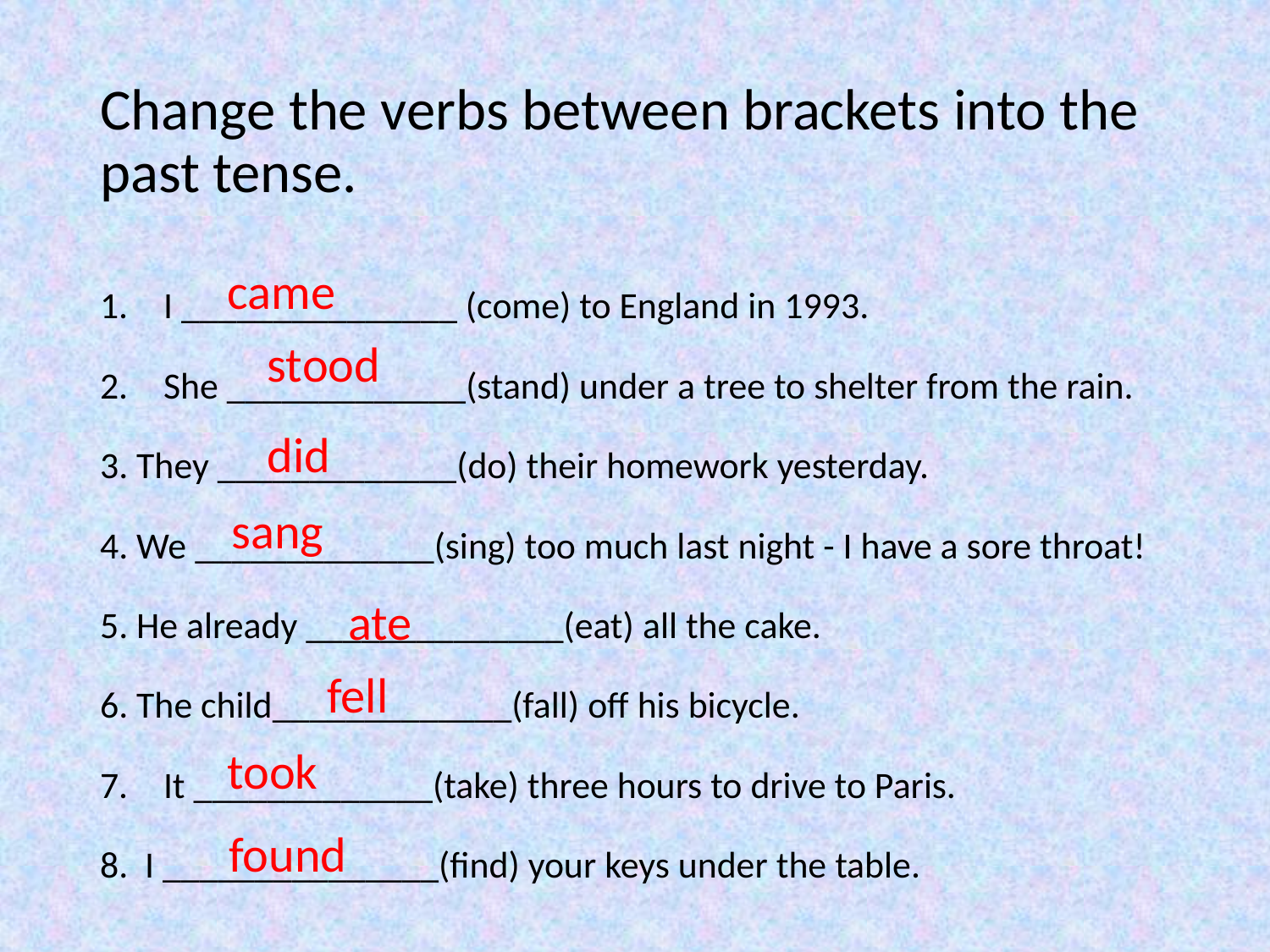

# Change the verbs between brackets into the past tense.
I _______________ (come) to England in 1993.
She _____________(stand) under a tree to shelter from the rain.
3. They _____________(do) their homework yesterday.
4. We _____________(sing) too much last night - I have a sore throat!
5. He already ______________(eat) all the cake.
6. The child_____________(fall) off his bicycle.
It _____________(take) three hours to drive to Paris.
8.  I _______________(find) your keys under the table.

came
stood
did
sang
ate
fell
took
found